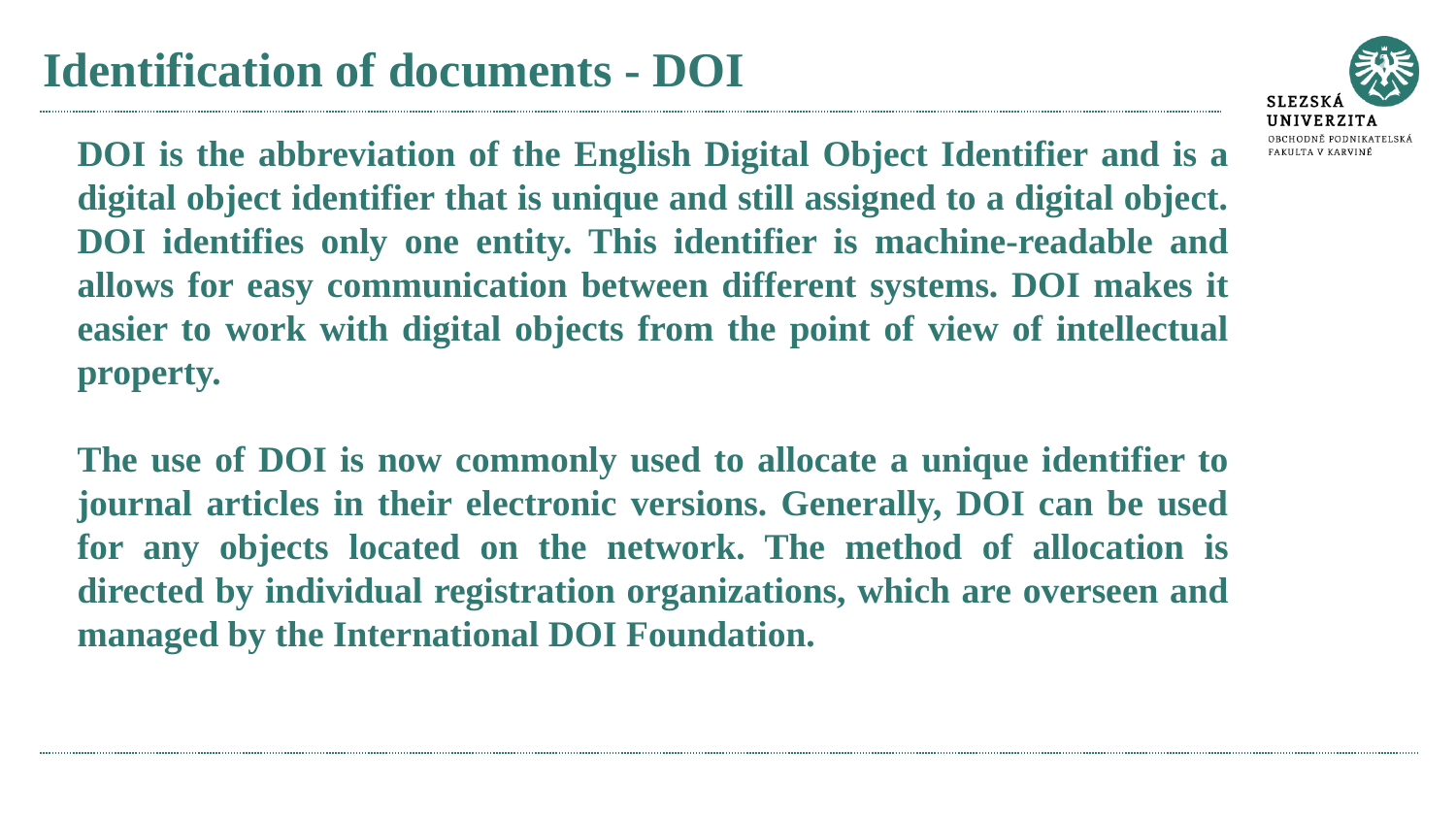

# Identification of documents - DOI
DOI is the abbreviation of the English Digital Object Identifier and is a digital object identifier that is unique and still assigned to a digital object. DOI identifies only one entity. This identifier is machine-readable and allows for easy communication between different systems. DOI makes it easier to work with digital objects from the point of view of intellectual property.

The use of DOI is now commonly used to allocate a unique identifier to journal articles in their electronic versions. Generally, DOI can be used for any objects located on the network. The method of allocation is directed by individual registration organizations, which are overseen and managed by the International DOI Foundation.